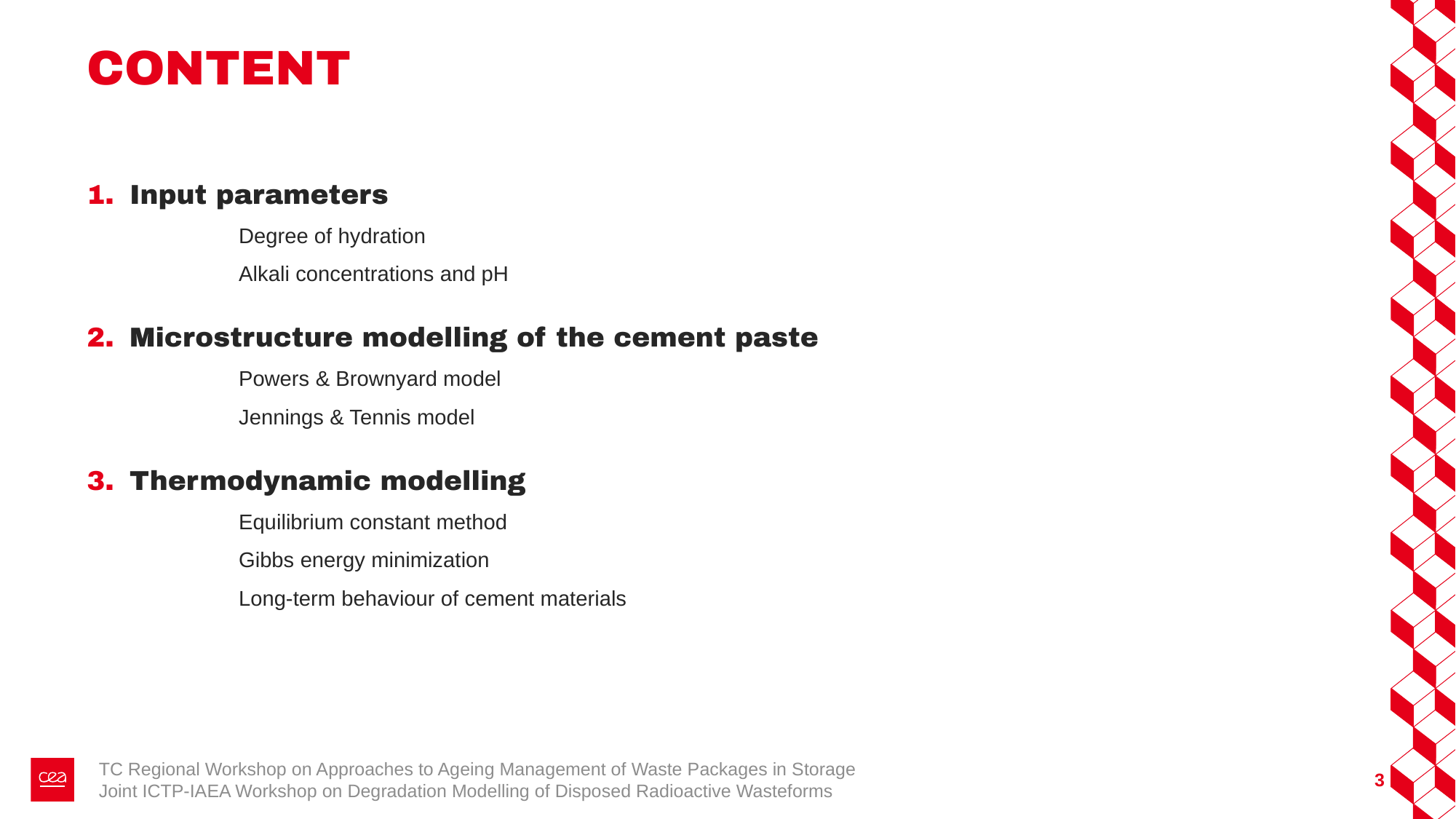

# CONTENT
Input parameters
	Degree of hydration
	Alkali concentrations and pH
Microstructure modelling of the cement paste
	Powers & Brownyard model
	Jennings & Tennis model
Thermodynamic modelling
	Equilibrium constant method
	Gibbs energy minimization
	Long-term behaviour of cement materials
TC Regional Workshop on Approaches to Ageing Management of Waste Packages in Storage
Joint ICTP-IAEA Workshop on Degradation Modelling of Disposed Radioactive Wasteforms
3